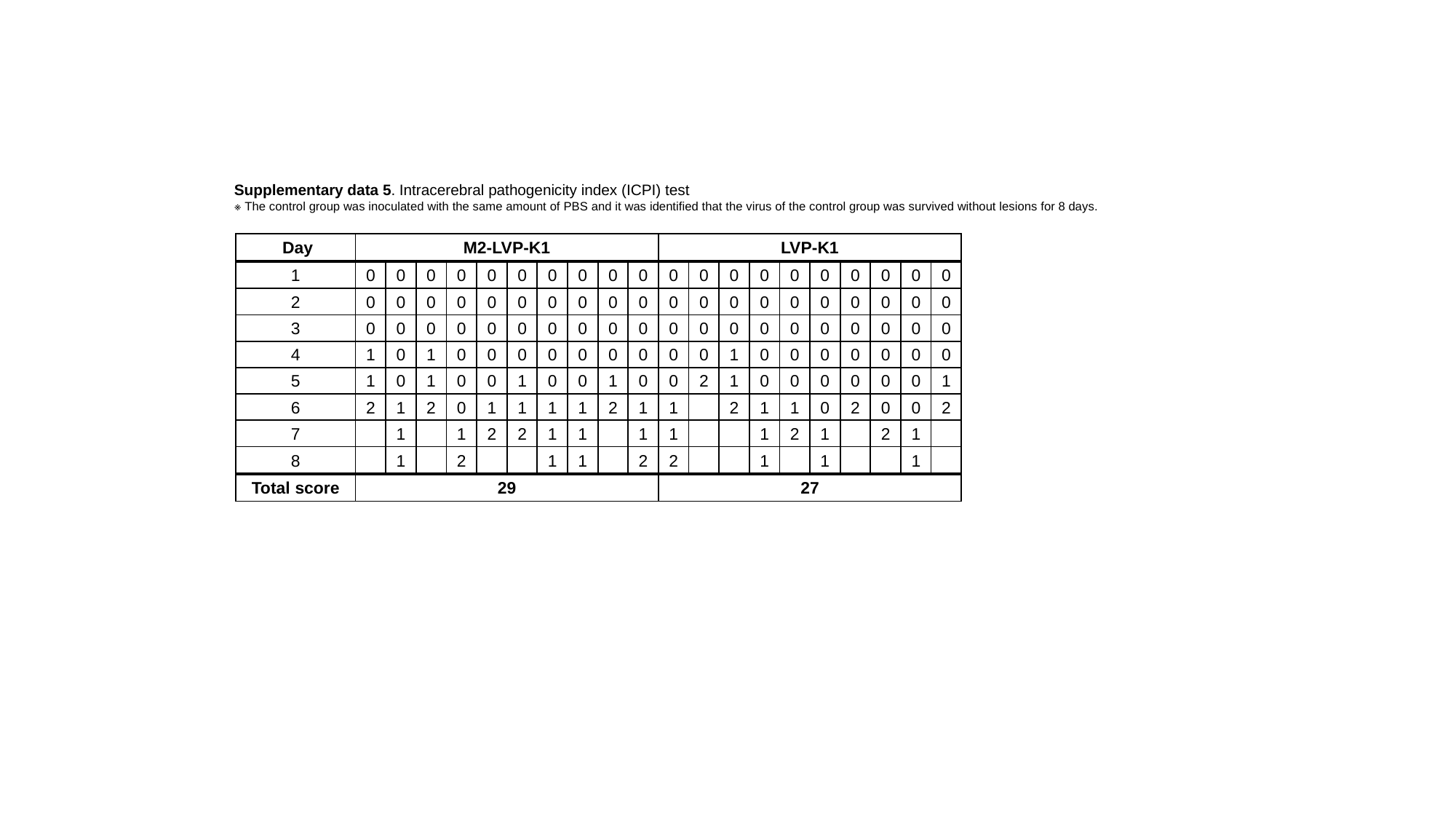

Supplementary data 5. Intracerebral pathogenicity index (ICPI) test
※ The control group was inoculated with the same amount of PBS and it was identified that the virus of the control group was survived without lesions for 8 days.
| Day | M2-LVP-K1 |  |  |  |  |  |  |  |  |  | LVP-K1 |  |  |  |  |  |  |  |  |  |
| --- | --- | --- | --- | --- | --- | --- | --- | --- | --- | --- | --- | --- | --- | --- | --- | --- | --- | --- | --- | --- |
| 1 | 0 | 0 | 0 | 0 | 0 | 0 | 0 | 0 | 0 | 0 | 0 | 0 | 0 | 0 | 0 | 0 | 0 | 0 | 0 | 0 |
| 2 | 0 | 0 | 0 | 0 | 0 | 0 | 0 | 0 | 0 | 0 | 0 | 0 | 0 | 0 | 0 | 0 | 0 | 0 | 0 | 0 |
| 3 | 0 | 0 | 0 | 0 | 0 | 0 | 0 | 0 | 0 | 0 | 0 | 0 | 0 | 0 | 0 | 0 | 0 | 0 | 0 | 0 |
| 4 | 1 | 0 | 1 | 0 | 0 | 0 | 0 | 0 | 0 | 0 | 0 | 0 | 1 | 0 | 0 | 0 | 0 | 0 | 0 | 0 |
| 5 | 1 | 0 | 1 | 0 | 0 | 1 | 0 | 0 | 1 | 0 | 0 | 2 | 1 | 0 | 0 | 0 | 0 | 0 | 0 | 1 |
| 6 | 2 | 1 | 2 | 0 | 1 | 1 | 1 | 1 | 2 | 1 | 1 |  | 2 | 1 | 1 | 0 | 2 | 0 | 0 | 2 |
| 7 |  | 1 |  | 1 | 2 | 2 | 1 | 1 |  | 1 | 1 |  |  | 1 | 2 | 1 |  | 2 | 1 |  |
| 8 |  | 1 |  | 2 |  |  | 1 | 1 |  | 2 | 2 |  |  | 1 |  | 1 |  |  | 1 |  |
| Total score | 29 |  |  |  |  |  |  |  |  |  | 27 |  |  |  |  |  |  |  |  |  |